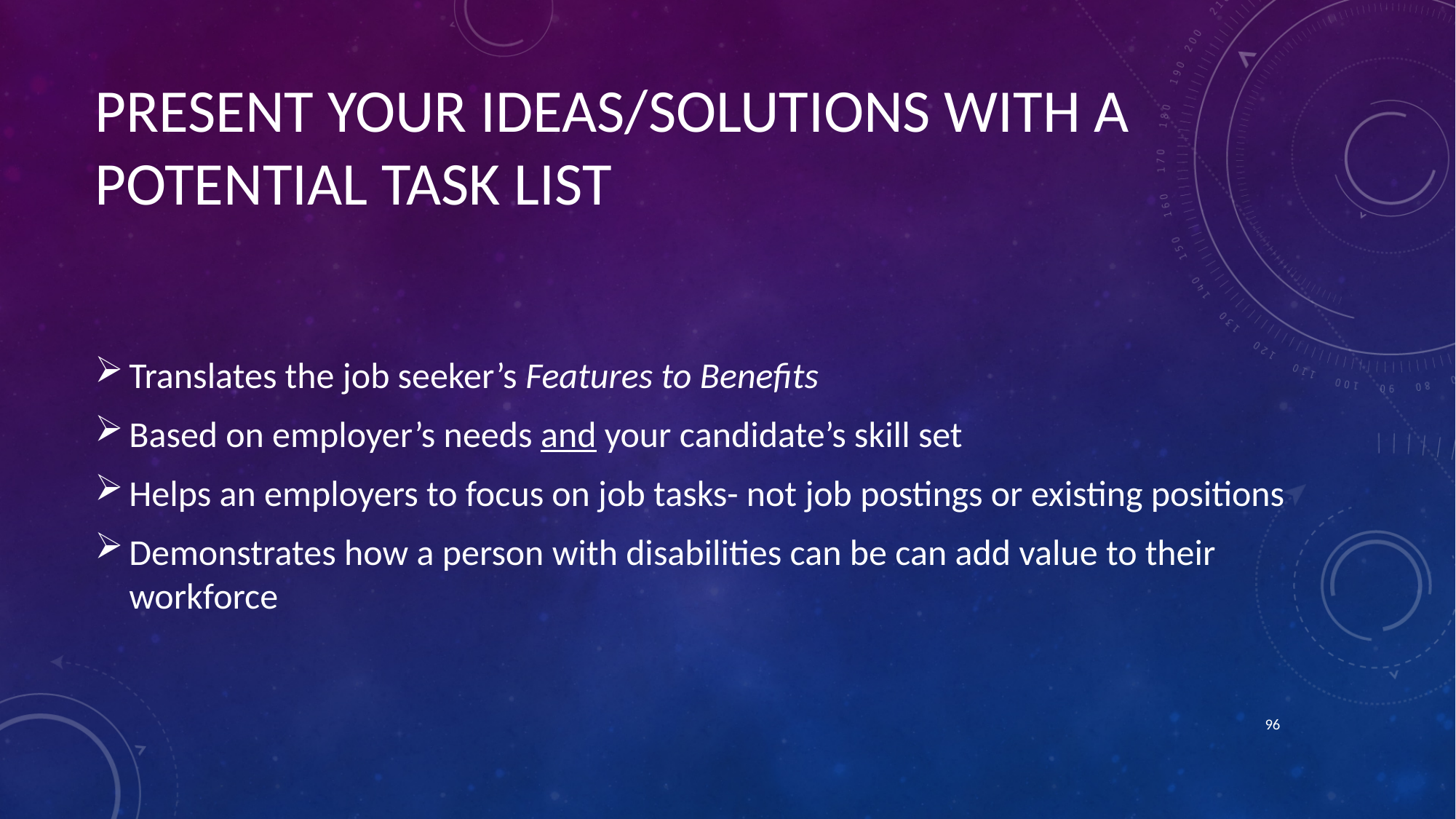

# Present Your Ideas/Solutions with a Potential Task List
Translates the job seeker’s Features to Benefits
Based on employer’s needs and your candidate’s skill set
Helps an employers to focus on job tasks- not job postings or existing positions
Demonstrates how a person with disabilities can be can add value to their workforce
96